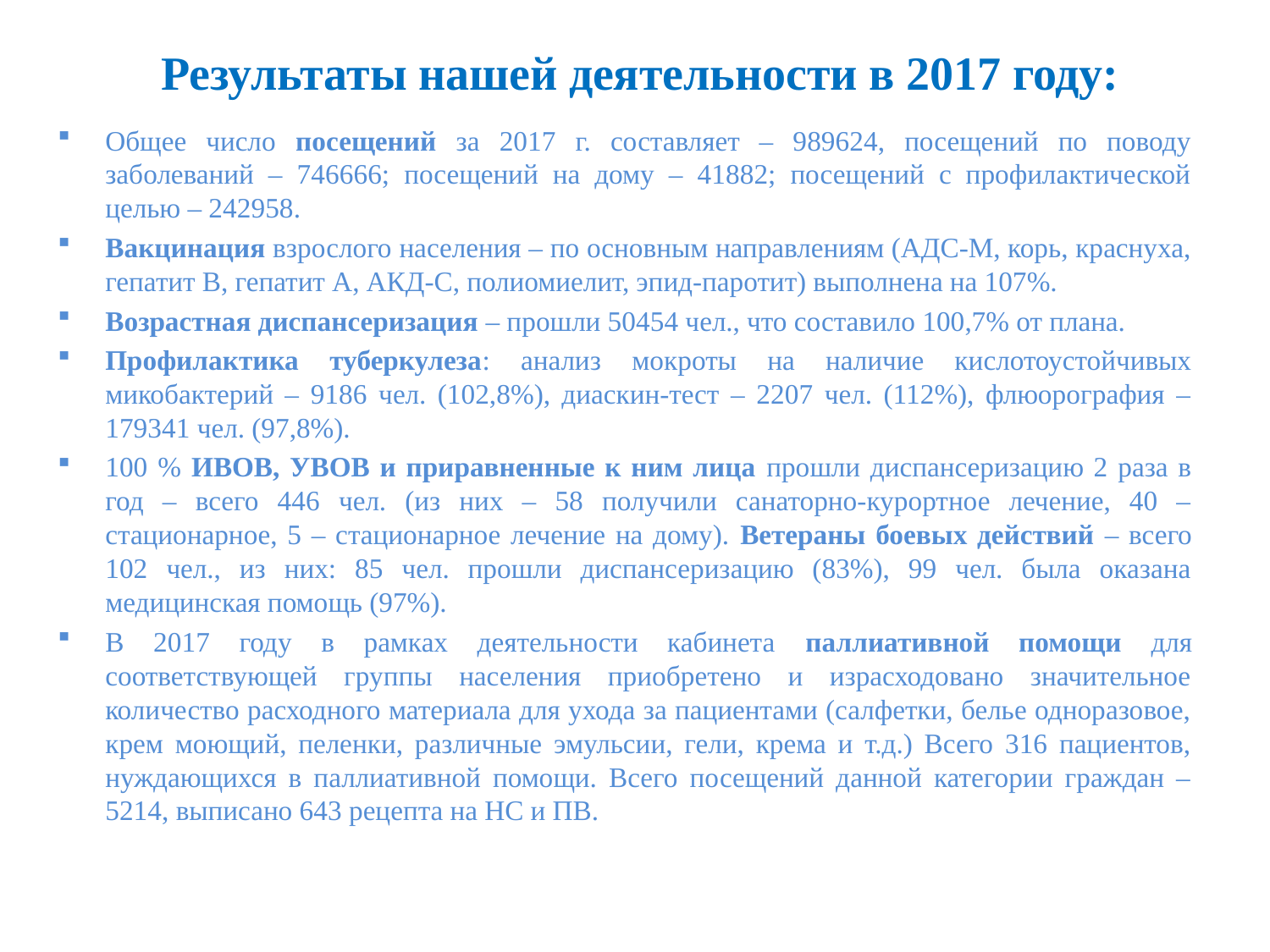

# Результаты нашей деятельности в 2017 году:
Общее число посещений за 2017 г. составляет – 989624, посещений по поводу заболеваний – 746666; посещений на дому – 41882; посещений с профилактической целью – 242958.
Вакцинация взрослого населения – по основным направлениям (АДС-М, корь, краснуха, гепатит В, гепатит А, АКД-С, полиомиелит, эпид-паротит) выполнена на 107%.
Возрастная диспансеризация – прошли 50454 чел., что составило 100,7% от плана.
Профилактика туберкулеза: анализ мокроты на наличие кислотоустойчивых микобактерий – 9186 чел. (102,8%), диаскин-тест – 2207 чел. (112%), флюорография – 179341 чел. (97,8%).
100 % ИВОВ, УВОВ и приравненные к ним лица прошли диспансеризацию 2 раза в год – всего 446 чел. (из них – 58 получили санаторно-курортное лечение, 40 – стационарное, 5 – стационарное лечение на дому). Ветераны боевых действий – всего 102 чел., из них: 85 чел. прошли диспансеризацию (83%), 99 чел. была оказана медицинская помощь (97%).
В 2017 году в рамках деятельности кабинета паллиативной помощи для соответствующей группы населения приобретено и израсходовано значительное количество расходного материала для ухода за пациентами (салфетки, белье одноразовое, крем моющий, пеленки, различные эмульсии, гели, крема и т.д.) Всего 316 пациентов, нуждающихся в паллиативной помощи. Всего посещений данной категории граждан – 5214, выписано 643 рецепта на НС и ПВ.